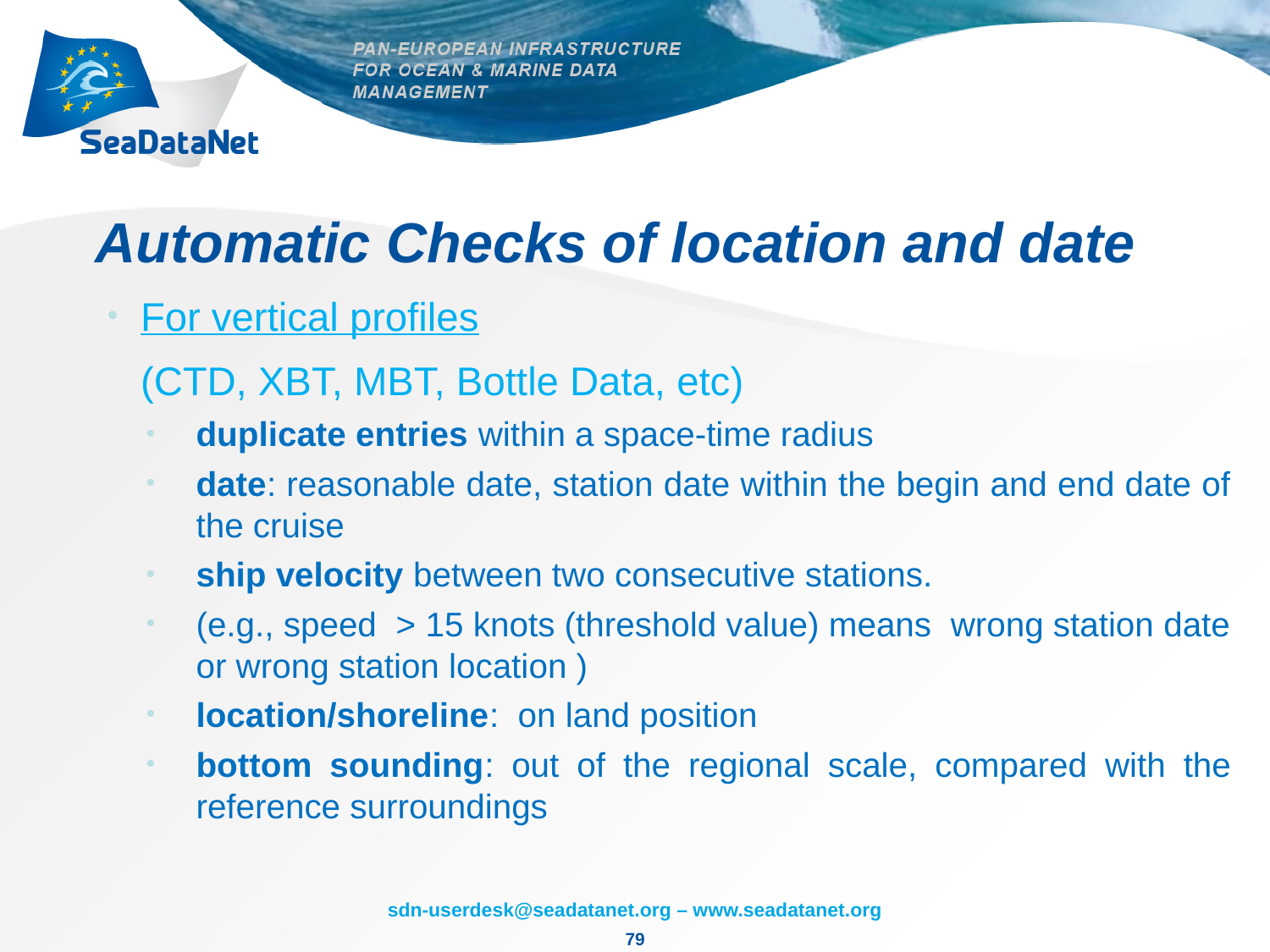

# Automatic Checks of location and date
For vertical profiles
	(CTD, XBT, MBT, Bottle Data, etc)
duplicate entries within a space-time radius
date: reasonable date, station date within the begin and end date of the cruise
ship velocity between two consecutive stations.
	(e.g., speed  > 15 knots (threshold value) means  wrong station date or wrong station location )
location/shoreline:  on land position
bottom sounding: out of the regional scale, compared with the reference surroundings

79